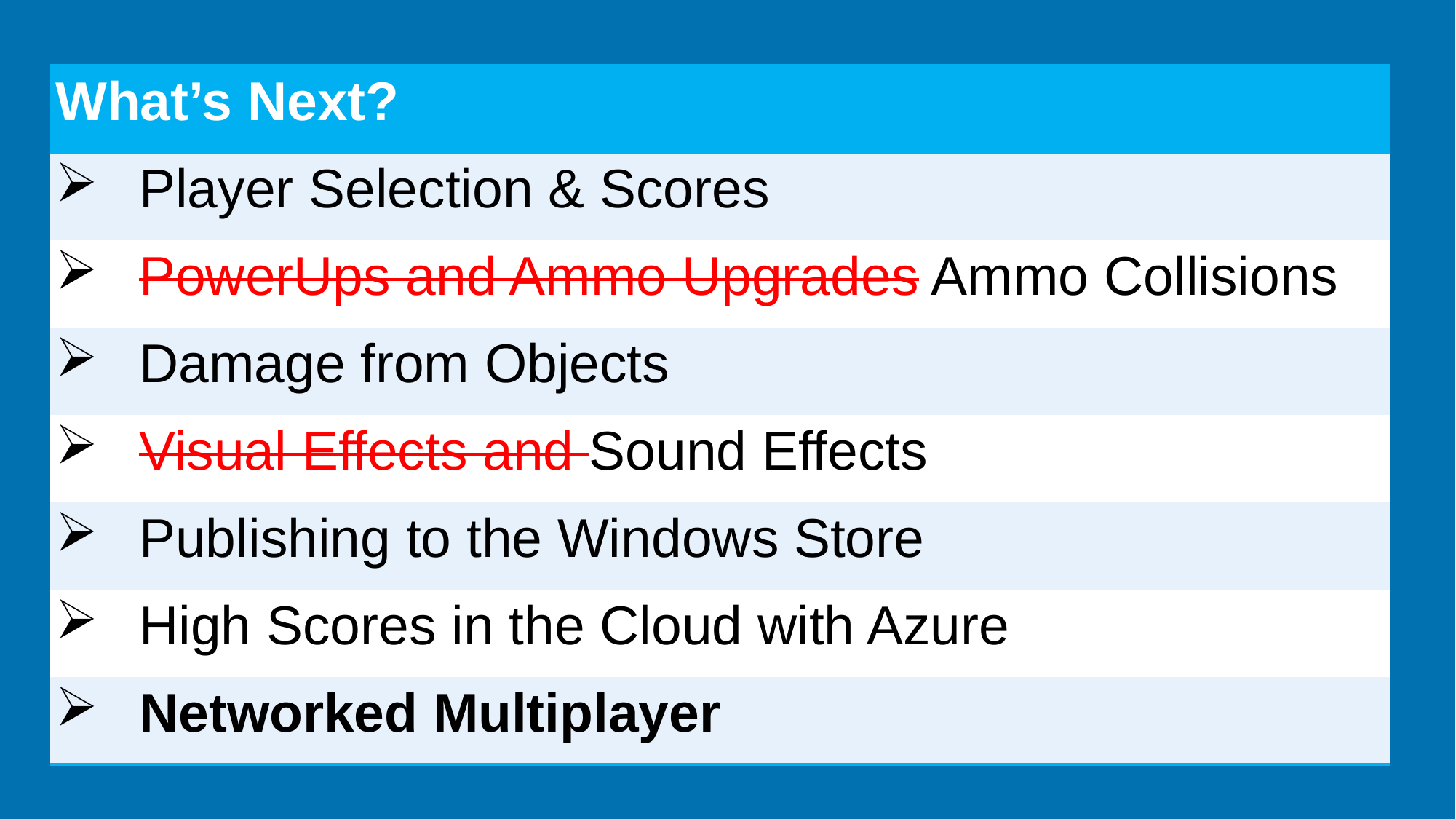

| What’s Next? |
| --- |
| Player Selection & Scores |
| PowerUps and Ammo Upgrades Ammo Collisions |
| Damage from Objects |
| Visual Effects and Sound Effects |
| Publishing to the Windows Store |
| High Scores in the Cloud with Azure |
| Networked Multiplayer |